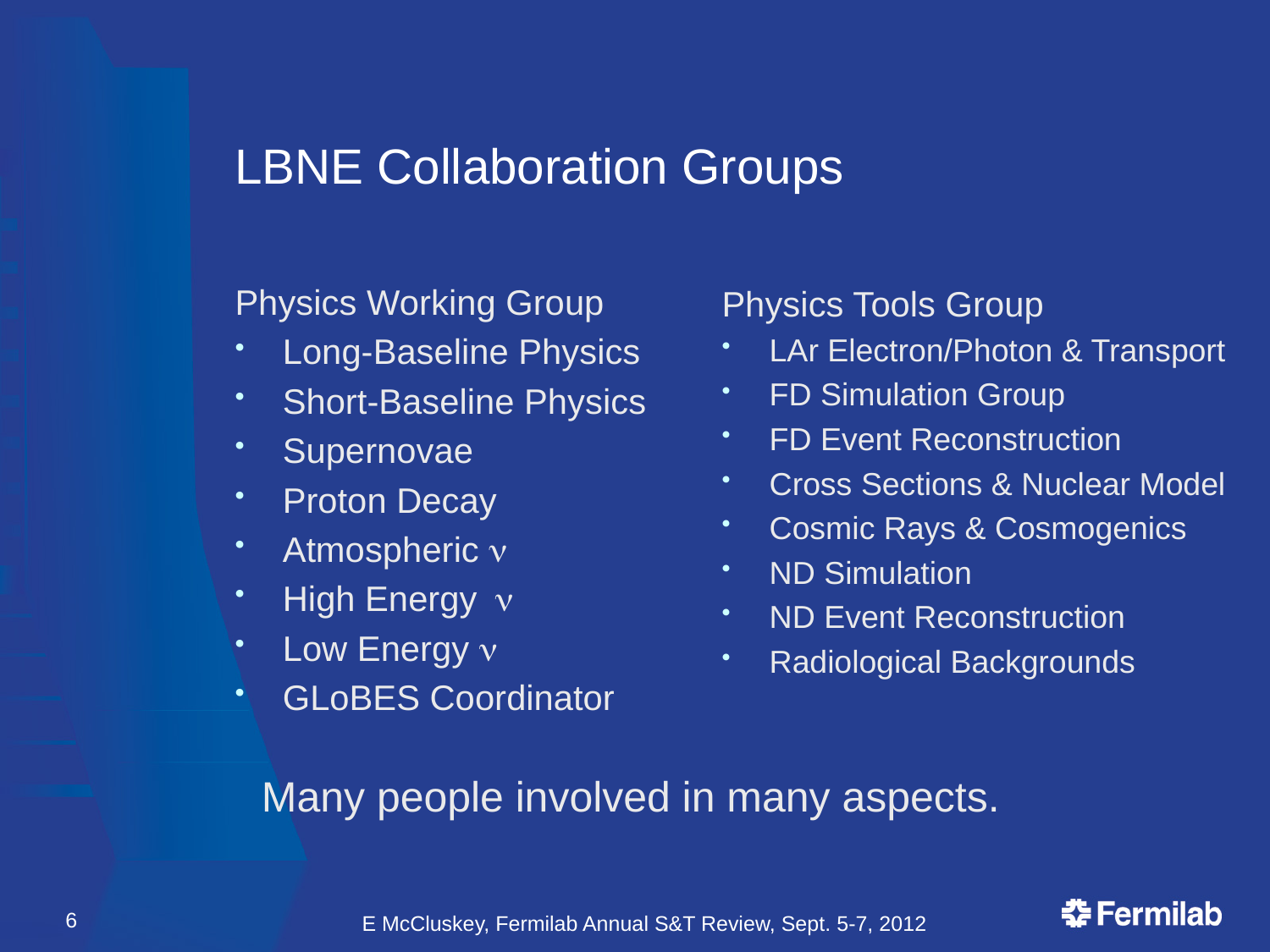

# LBNE Collaboration Groups
Physics Working Group
Long-Baseline Physics
Short-Baseline Physics
Supernovae
Proton Decay
Atmospheric ν
High Energy ν
Low Energy ν
GLoBES Coordinator
Physics Tools Group
LAr Electron/Photon & Transport
FD Simulation Group
FD Event Reconstruction
Cross Sections & Nuclear Model
Cosmic Rays & Cosmogenics
ND Simulation
ND Event Reconstruction
Radiological Backgrounds
Many people involved in many aspects.
6
E McCluskey, Fermilab Annual S&T Review, Sept. 5-7, 2012